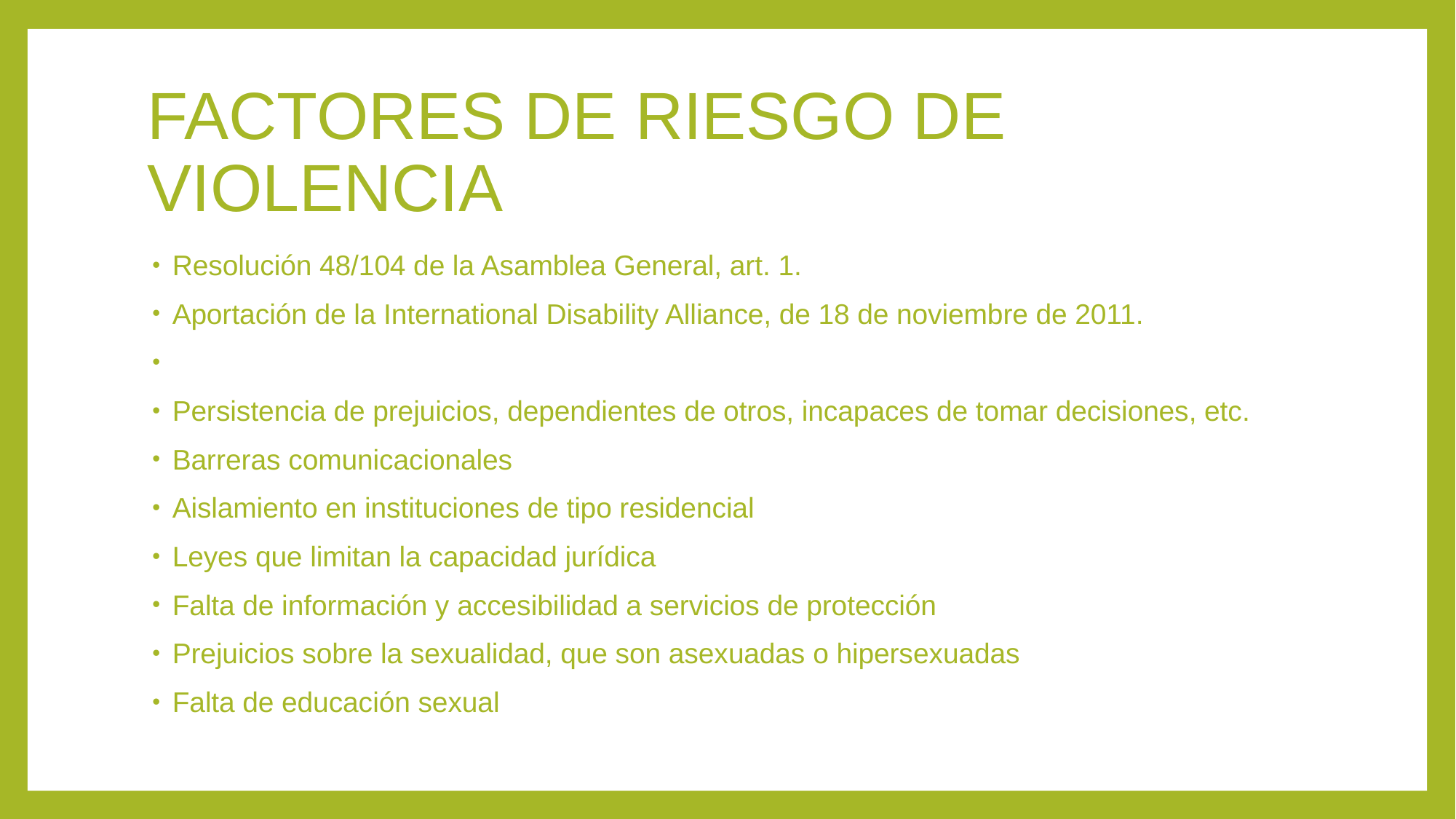

# FACTORES DE RIESGO DE VIOLENCIA
Resolución 48/104 de la Asamblea General, art. 1.
Aportación de la International Disability Alliance, de 18 de noviembre de 2011.

Persistencia de prejuicios, dependientes de otros, incapaces de tomar decisiones, etc.
Barreras comunicacionales
Aislamiento en instituciones de tipo residencial
Leyes que limitan la capacidad jurídica
Falta de información y accesibilidad a servicios de protección
Prejuicios sobre la sexualidad, que son asexuadas o hipersexuadas
Falta de educación sexual